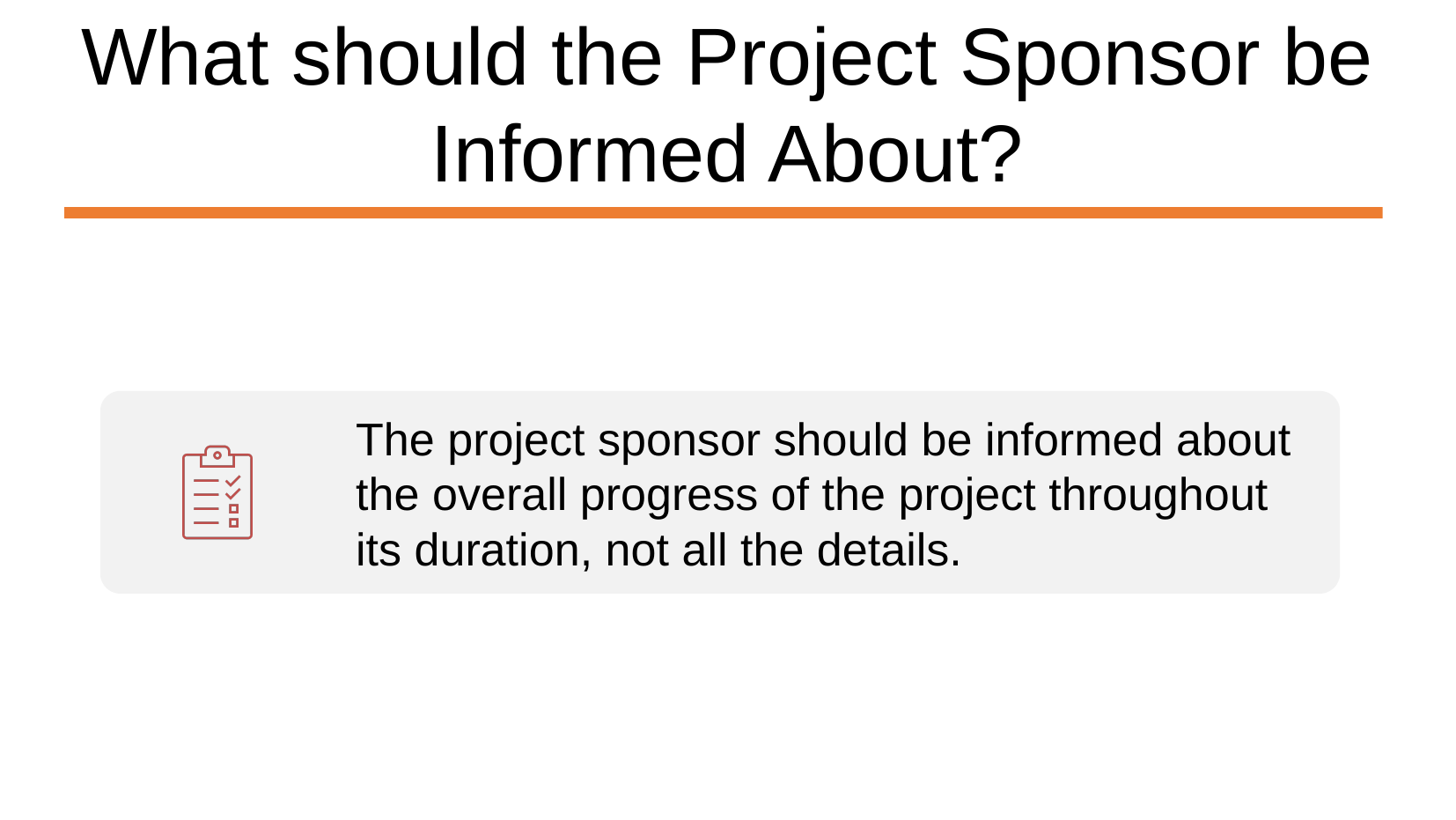

What should the Project Sponsor be Informed About?
The project sponsor should be informed about the overall progress of the project throughout its duration, not all the details.